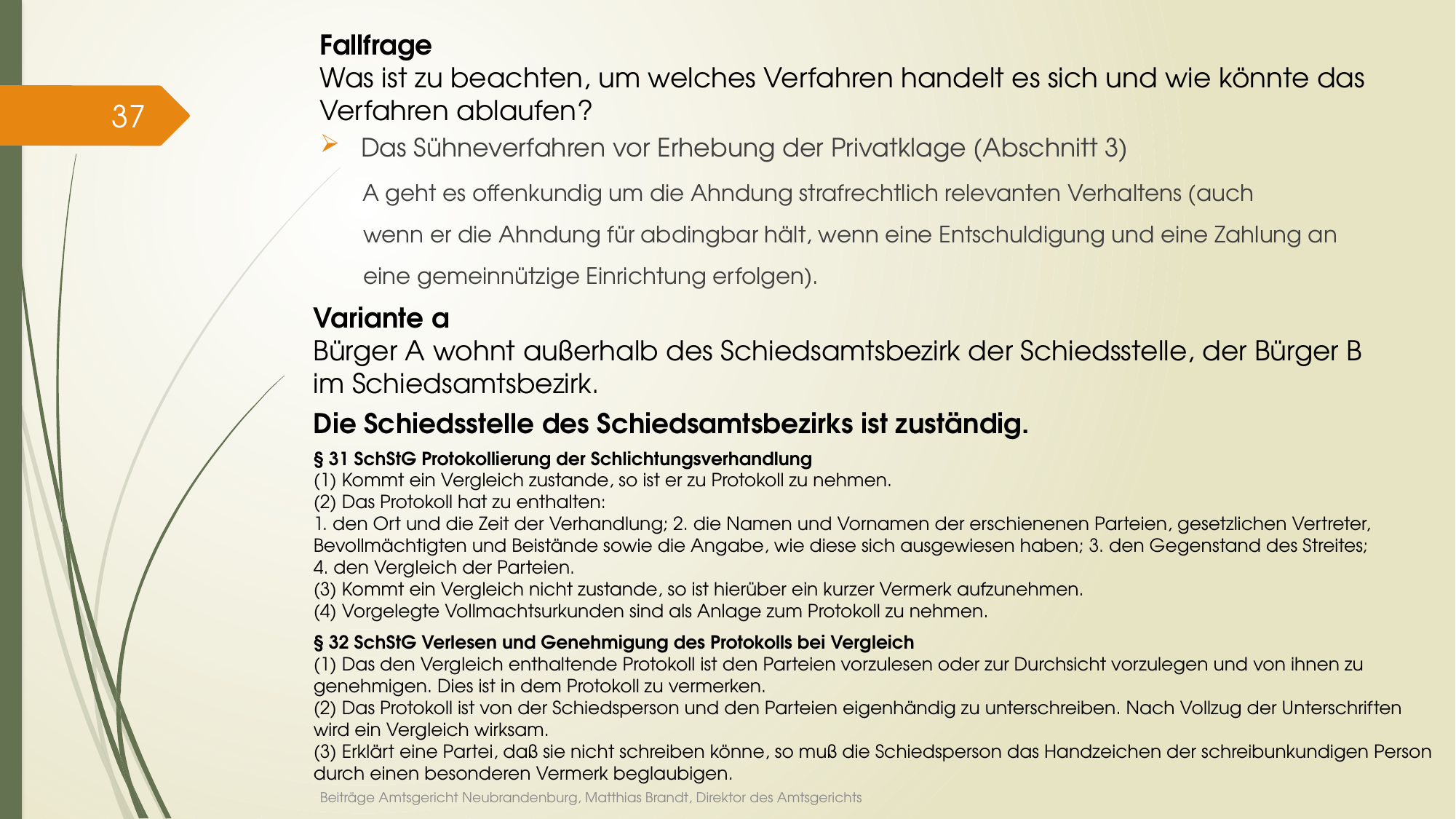

Fallfrage
Was ist zu beachten, um welches Verfahren handelt es sich und wie könnte das Verfahren ablaufen?

37
Das Sühneverfahren vor Erhebung der Privatklage (Abschnitt 3)
      A geht es offenkundig um die Ahndung strafrechtlich relevanten Verhaltens (auch
       wenn er die Ahndung für abdingbar hält, wenn eine Entschuldigung und eine Zahlung an
       eine gemeinnützige Einrichtung erfolgen).

Variante a
Bürger A wohnt außerhalb des Schiedsamtsbezirk der Schiedsstelle, der Bürger B im Schiedsamtsbezirk.

Die Schiedsstelle des Schiedsamtsbezirks ist zuständig.

§ 31 SchStG Protokollierung der Schlichtungsverhandlung
(1) Kommt ein Vergleich zustande, so ist er zu Protokoll zu nehmen.
(2) Das Protokoll hat zu enthalten:
1. den Ort und die Zeit der Verhandlung; 2. die Namen und Vornamen der erschienenen Parteien, gesetzlichen Vertreter, Bevollmächtigten und Beistände sowie die Angabe, wie diese sich ausgewiesen haben; 3. den Gegenstand des Streites;
4. den Vergleich der Parteien.
(3) Kommt ein Vergleich nicht zustande, so ist hierüber ein kurzer Vermerk aufzunehmen.
(4) Vorgelegte Vollmachtsurkunden sind als Anlage zum Protokoll zu nehmen.
§ 32 SchStG Verlesen und Genehmigung des Protokolls bei Vergleich
(1) Das den Vergleich enthaltende Protokoll ist den Parteien vorzulesen oder zur Durchsicht vorzulegen und von ihnen zu genehmigen. Dies ist in dem Protokoll zu vermerken.
(2) Das Protokoll ist von der Schiedsperson und den Parteien eigenhändig zu unterschreiben. Nach Vollzug der Unterschriften wird ein Vergleich wirksam.
(3) Erklärt eine Partei, daß sie nicht schreiben könne, so muß die Schiedsperson das Handzeichen der schreibunkundigen Person durch einen besonderen Vermerk beglaubigen.
Beiträge Amtsgericht Neubrandenburg, Matthias Brandt, Direktor des Amtsgerichts